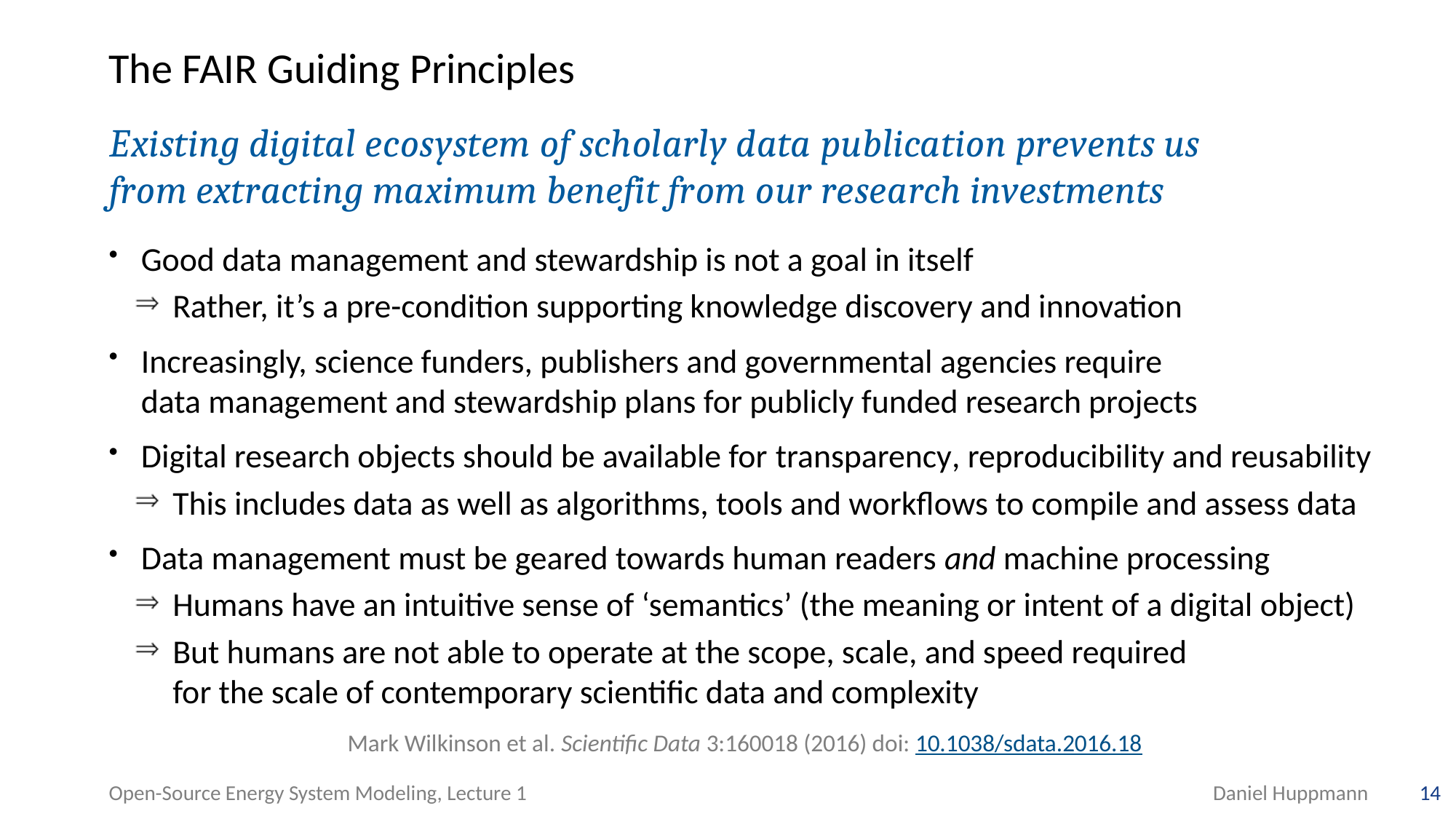

# The FAIR Guiding Principles
Existing digital ecosystem of scholarly data publication prevents us
from extracting maximum benefit from our research investments
Good data management and stewardship is not a goal in itself
Rather, it’s a pre-condition supporting knowledge discovery and innovation
Increasingly, science funders, publishers and governmental agencies require
data management and stewardship plans for publicly funded research projects
Digital research objects should be available for transparency, reproducibility and reusability
This includes data as well as algorithms, tools and workflows to compile and assess data
Data management must be geared towards human readers and machine processing
Humans have an intuitive sense of ‘semantics’ (the meaning or intent of a digital object)
But humans are not able to operate at the scope, scale, and speed required
for the scale of contemporary scientific data and complexity
Mark Wilkinson et al. Scientific Data 3:160018 (2016) doi: 10.1038/sdata.2016.18
Open-Source Energy System Modeling, Lecture 1
Daniel Huppmann
14